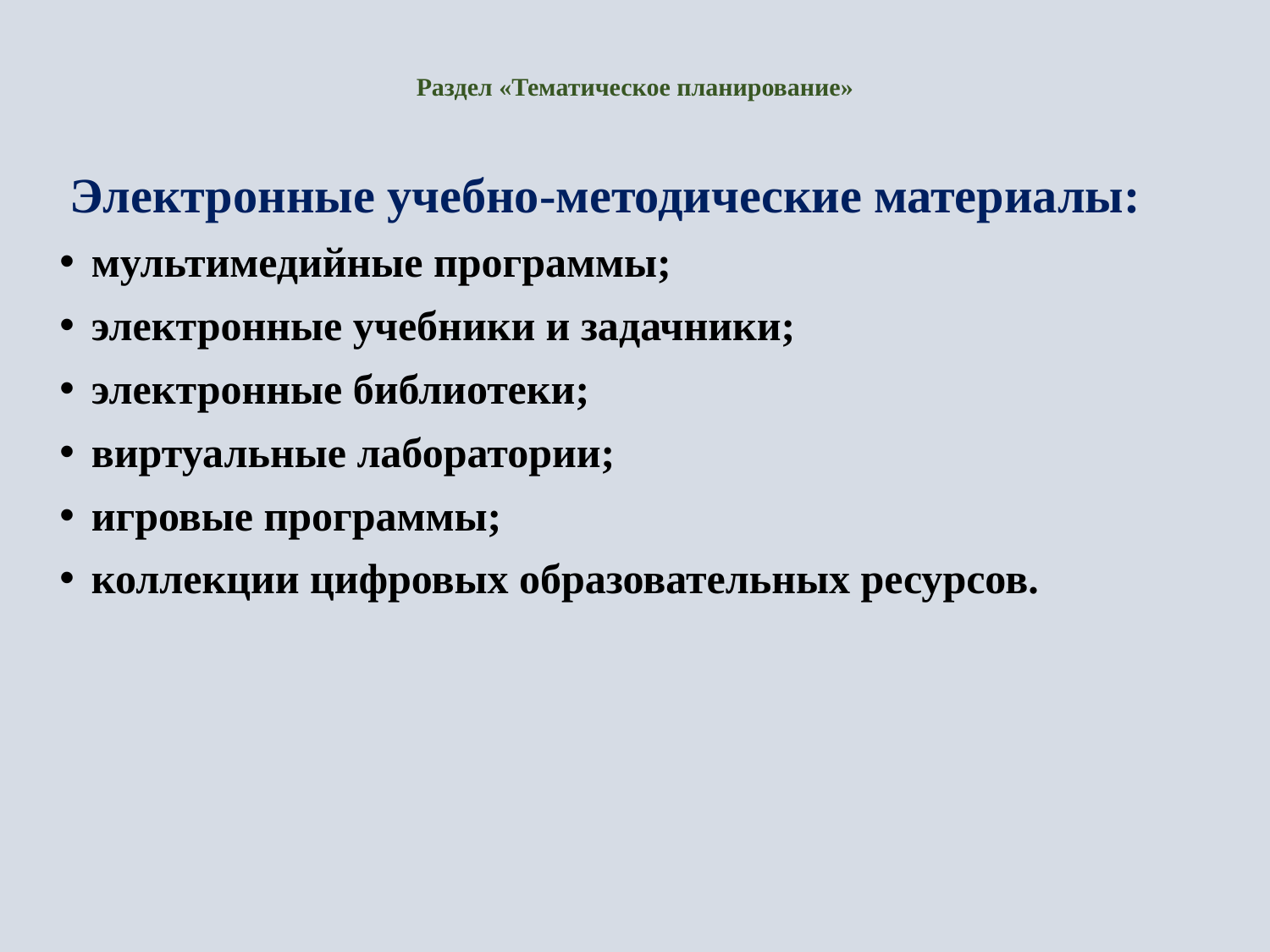

# Раздел «Тематическое планирование»
 Электронные учебно-методические материалы:
мультимедийные программы;
электронные учебники и задачники;
электронные библиотеки;
виртуальные лаборатории;
игровые программы;
коллекции цифровых образовательных ресурсов.